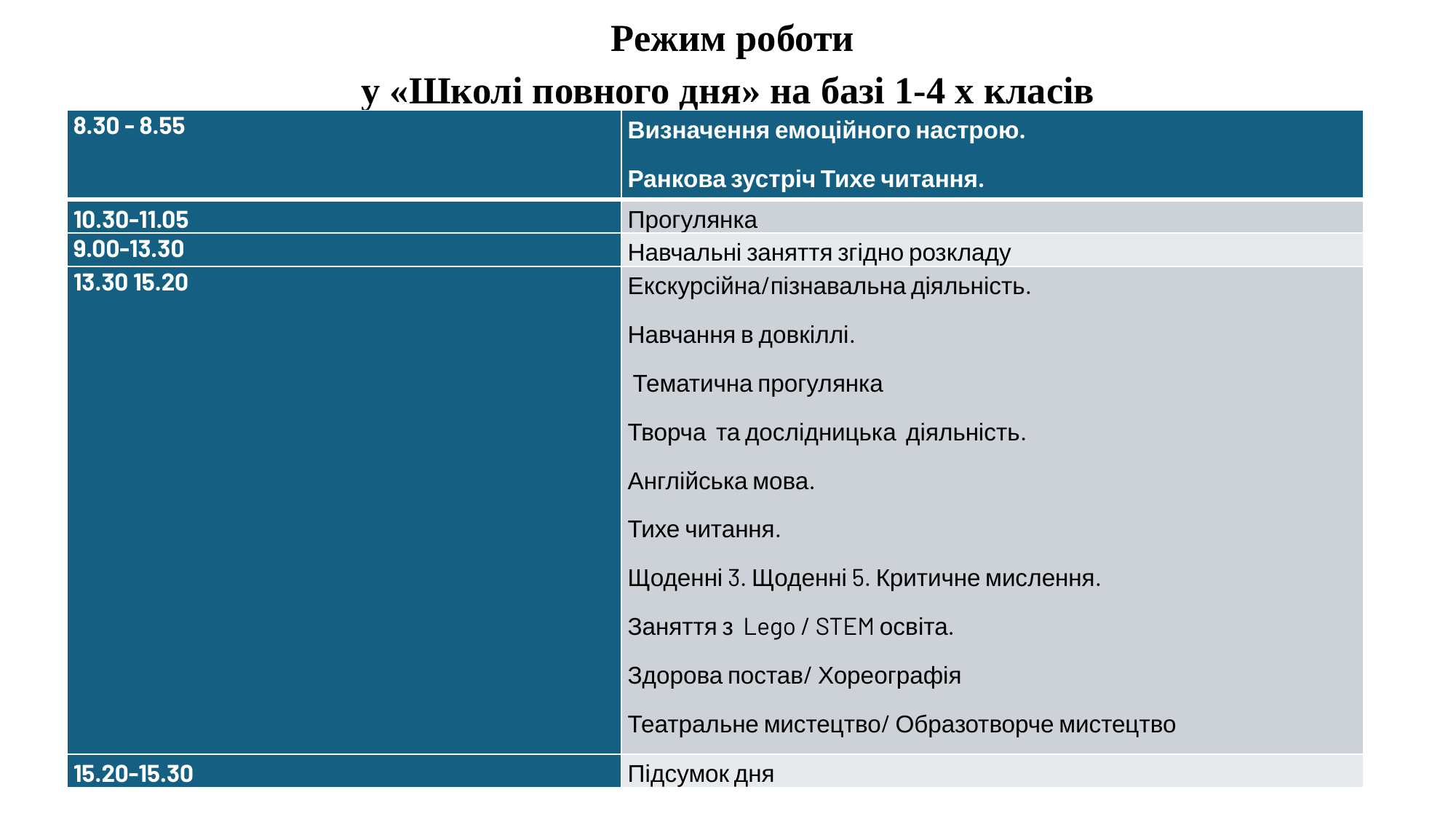

# Режим роботи у «Школі повного дня» на базі 1-4 х класів
| 8.30 - 8.55 | Визначення емоційного настрою. Ранкова зустріч Тихе читання. |
| --- | --- |
| 10.30-11.05 | Прогулянка |
| 9.00-13.30 | Навчальні заняття згідно розкладу |
| 13.30 15.20 | Екскурсійна/пізнавальна діяльність. Навчання в довкіллі. Тематична прогулянка Творча та дослідницька діяльність. Англійська мова. Тихе читання. Щоденні 3. Щоденні 5. Критичне мислення. Заняття з Lego / STEM освіта. Здорова постав/ Хореографія Театральне мистецтво/ Образотворче мистецтво |
| 15.20-15.30 | Підсумок дня |